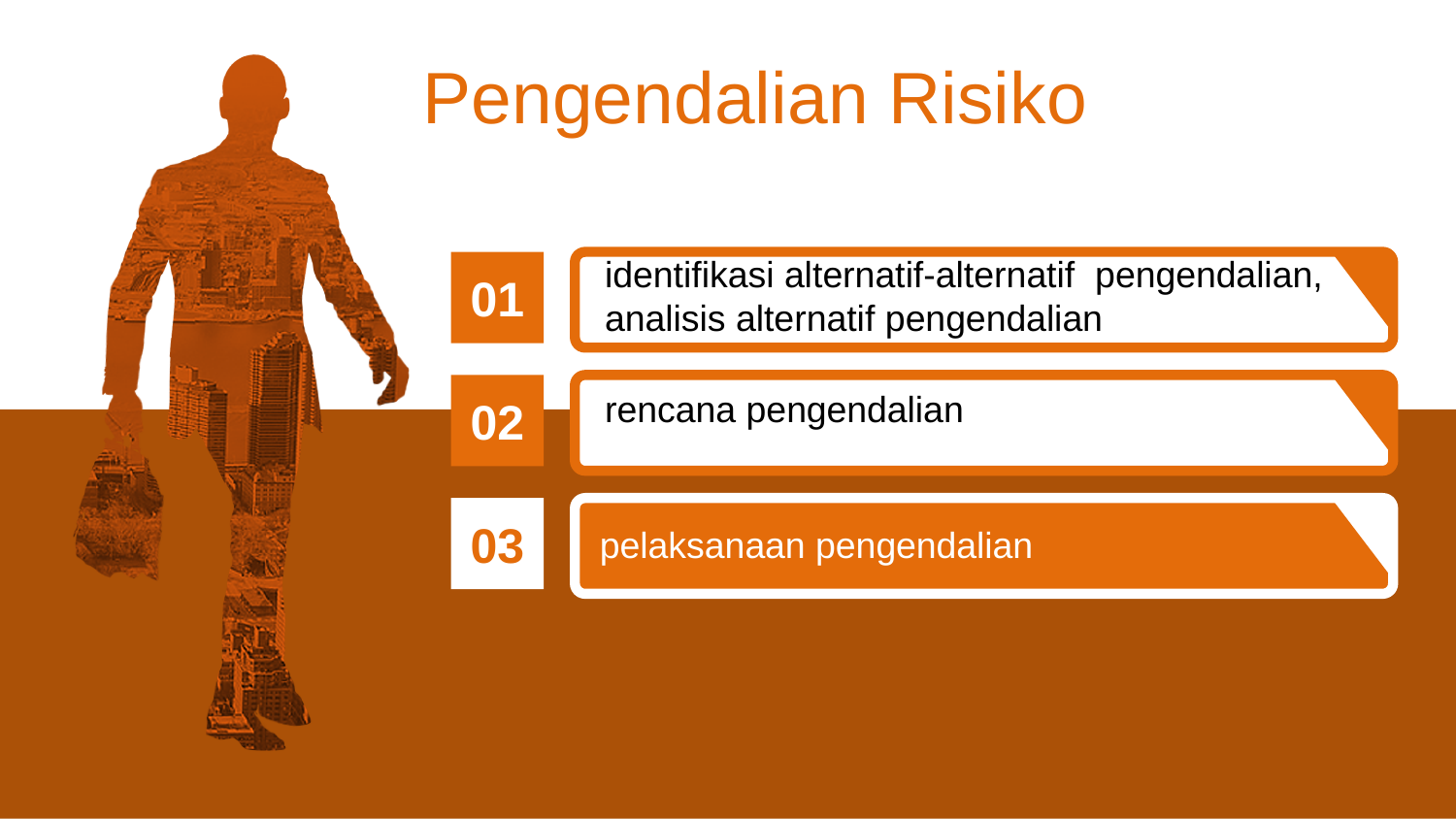

Pengendalian Risiko
identifikasi alternatif-alternatif  pengendalian, analisis alternatif pengendalian

01

rencana pengendalian
02

03
pelaksanaan pengendalian